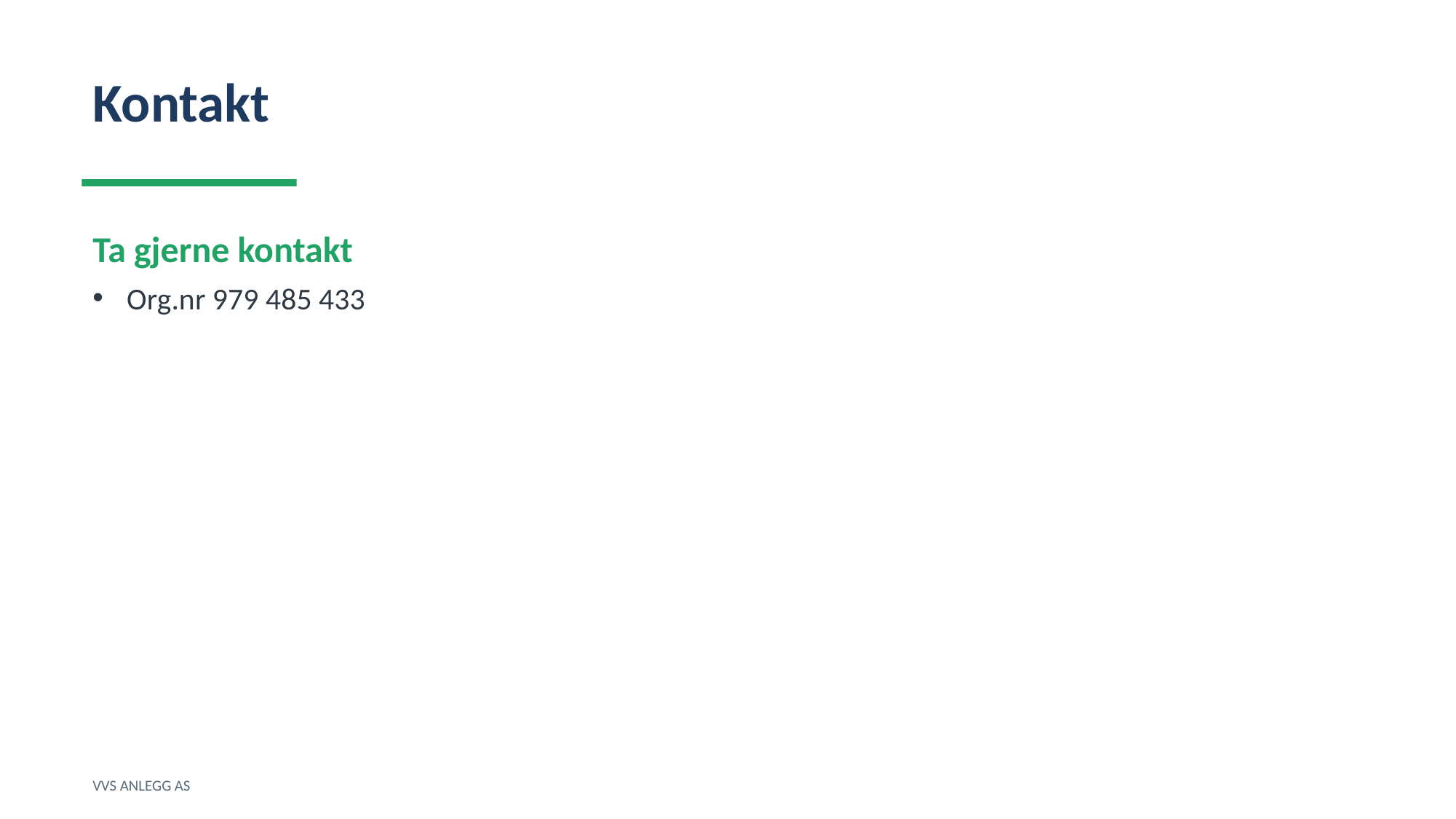

Kontakt

Ta gjerne kontakt
Org.nr 979 485 433
VVS ANLEGG AS